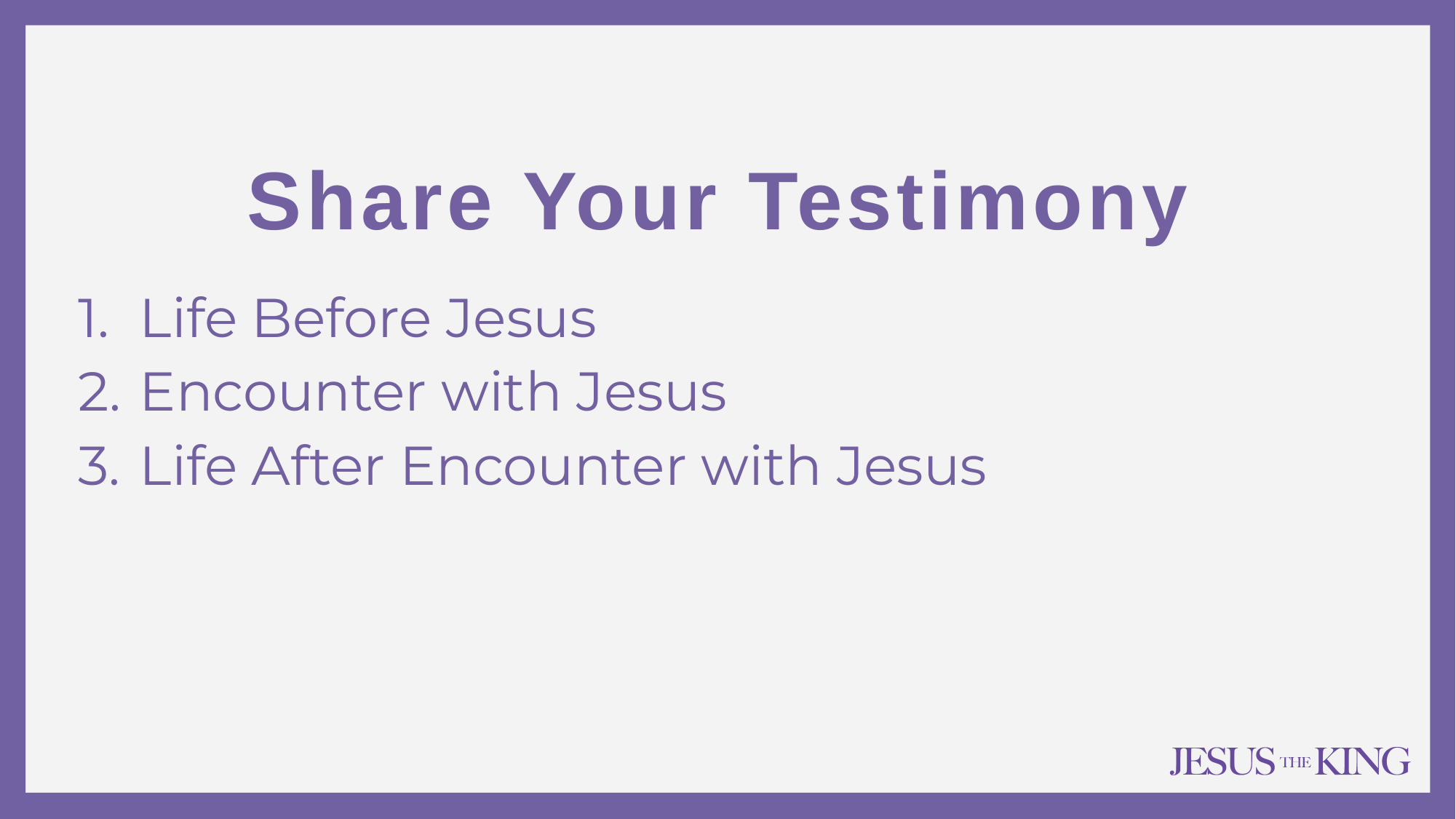

Share Your Testimony
Life Before Jesus
Encounter with Jesus
Life After Encounter with Jesus